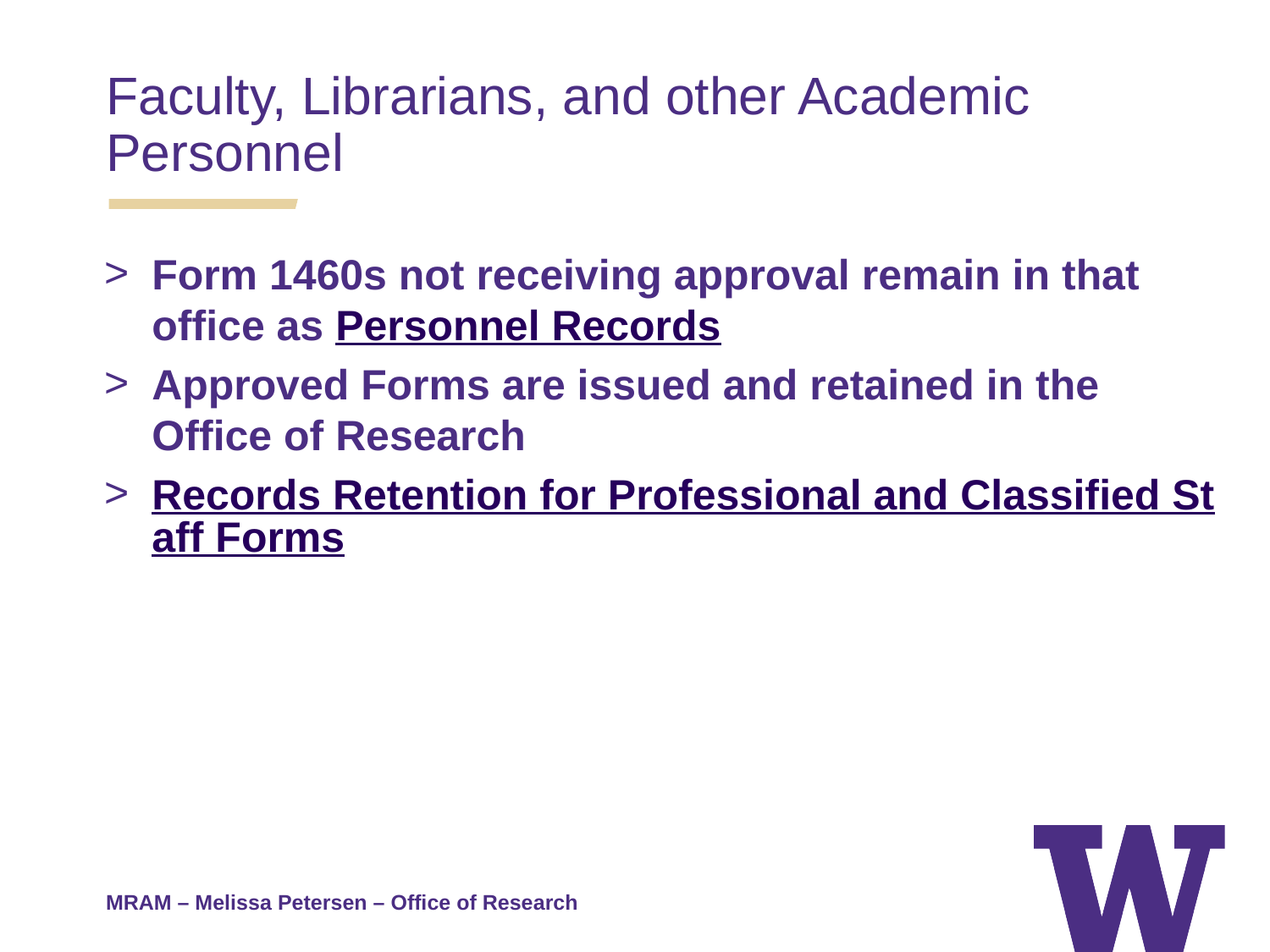

Faculty, Librarians, and other Academic Personnel
Form 1460s not receiving approval remain in that office as Personnel Records
Approved Forms are issued and retained in the Office of Research
Records Retention for Professional and Classified Staff Forms

MRAM – Melissa Petersen – Office of Research